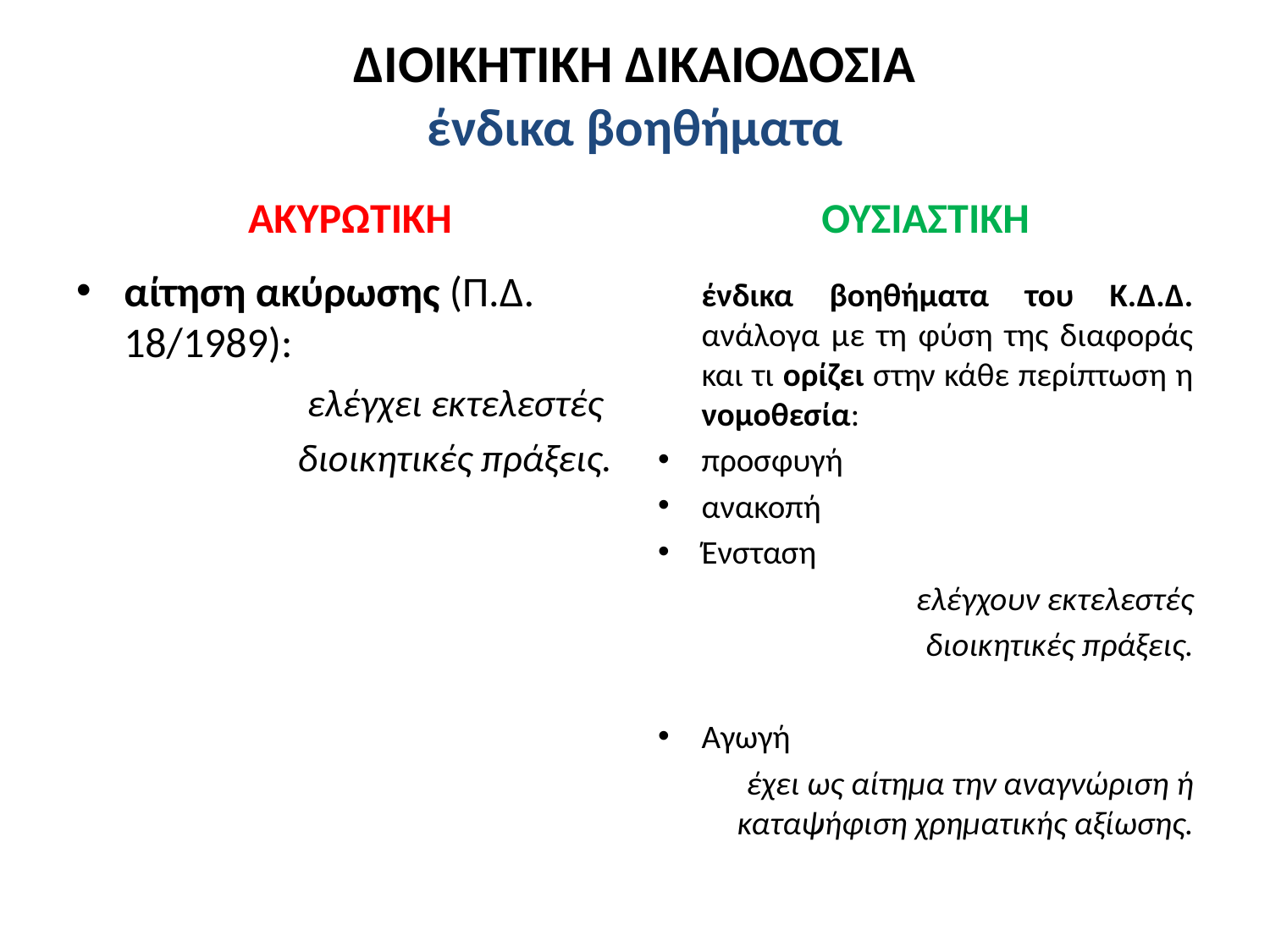

# ΔΙΟΙΚΗΤΙΚΗ ΔΙΚΑΙΟΔΟΣΙΑ ένδικα βοηθήματα
ΑΚΥΡΩΤΙΚΗ
ΟΥΣΙΑΣΤΙΚΗ
αίτηση ακύρωσης (Π.Δ. 18/1989):
	ελέγχει εκτελεστές
διοικητικές πράξεις.

	ένδικα βοηθήματα του Κ.Δ.Δ. ανάλογα με τη φύση της διαφοράς και τι ορίζει στην κάθε περίπτωση η νομοθεσία:
προσφυγή
ανακοπή
Ένσταση
	ελέγχουν εκτελεστές
 διοικητικές πράξεις.

Αγωγή
	έχει ως αίτημα την αναγνώριση ή καταψήφιση χρηματικής αξίωσης.